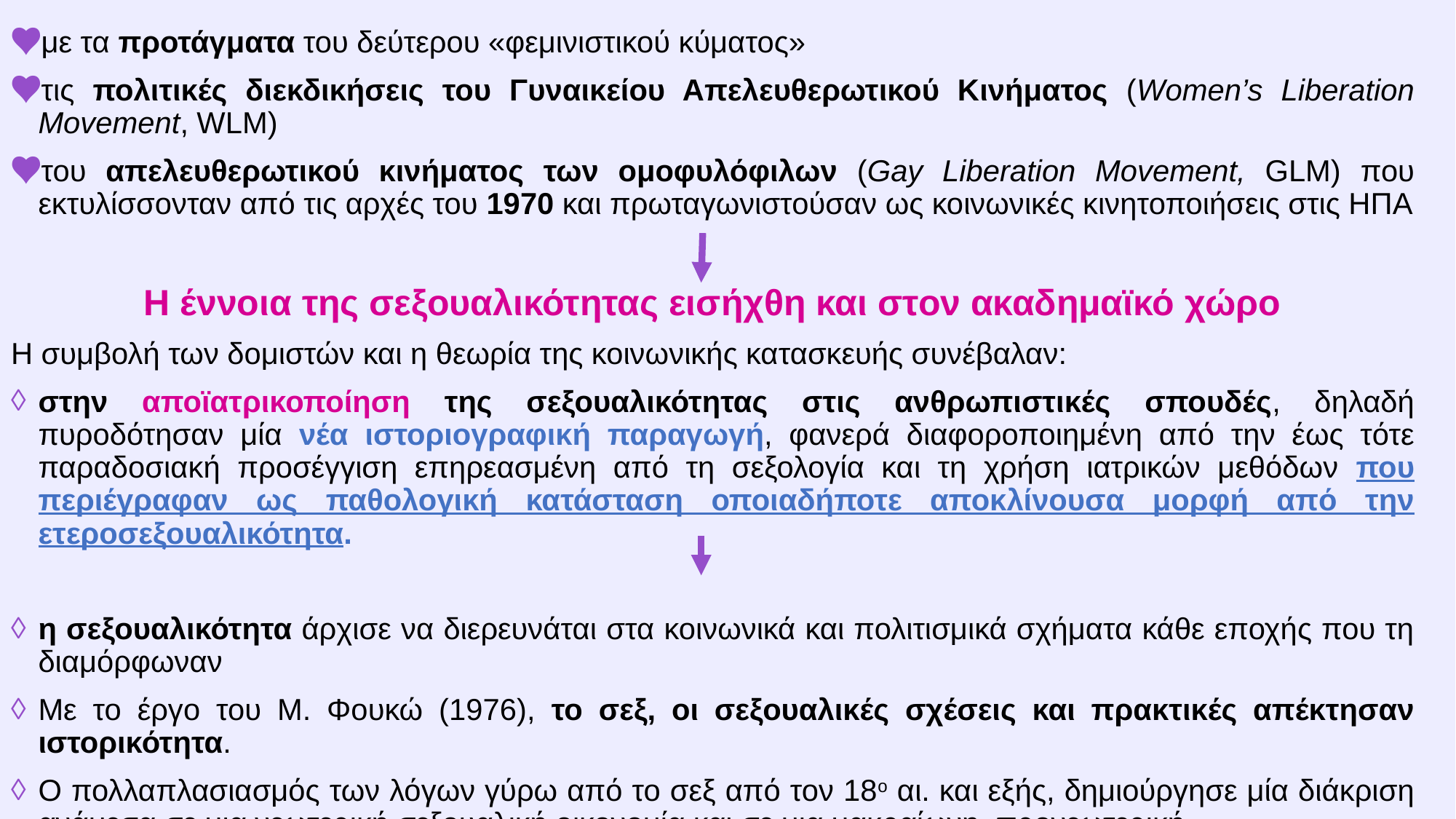

με τα προτάγματα του δεύτερου «φεμινιστικού κύματος»
τις πολιτικές διεκδικήσεις του Γυναικείου Απελευθερωτικού Κινήματος (Women’s Liberation Movement, WLM)
του απελευθερωτικού κινήματος των ομοφυλόφιλων (Gay Liberation Movement, GLM) που εκτυλίσσονταν από τις αρχές του 1970 και πρωταγωνιστούσαν ως κοινωνικές κινητοποιήσεις στις ΗΠΑ

Η έννοια της σεξουαλικότητας εισήχθη και στον ακαδημαϊκό χώρο
Η συμβολή των δομιστών και η θεωρία της κοινωνικής κατασκευής συνέβαλαν:
στην αποϊατρικοποίηση της σεξουαλικότητας στις ανθρωπιστικές σπουδές, δηλαδή πυροδότησαν μία νέα ιστοριογραφική παραγωγή, φανερά διαφοροποιημένη από την έως τότε παραδοσιακή προσέγγιση επηρεασμένη από τη σεξολογία και τη χρήση ιατρικών μεθόδων που περιέγραφαν ως παθολογική κατάσταση οποιαδήποτε αποκλίνουσα μορφή από την ετεροσεξουαλικότητα.

η σεξουαλικότητα άρχισε να διερευνάται στα κοινωνικά και πολιτισμικά σχήματα κάθε εποχής που τη διαμόρφωναν
Με το έργο του Μ. Φουκώ (1976), το σεξ, οι σεξουαλικές σχέσεις και πρακτικές απέκτησαν ιστορικότητα.
Ο πολλαπλασιασμός των λόγων γύρω από το σεξ από τον 18ο αι. και εξής, δημιούργησε μία διάκριση ανάμεσα σε μια νεωτερική σεξουαλική οικονομία και σε μια μακραίωνη, προνεωτερική.